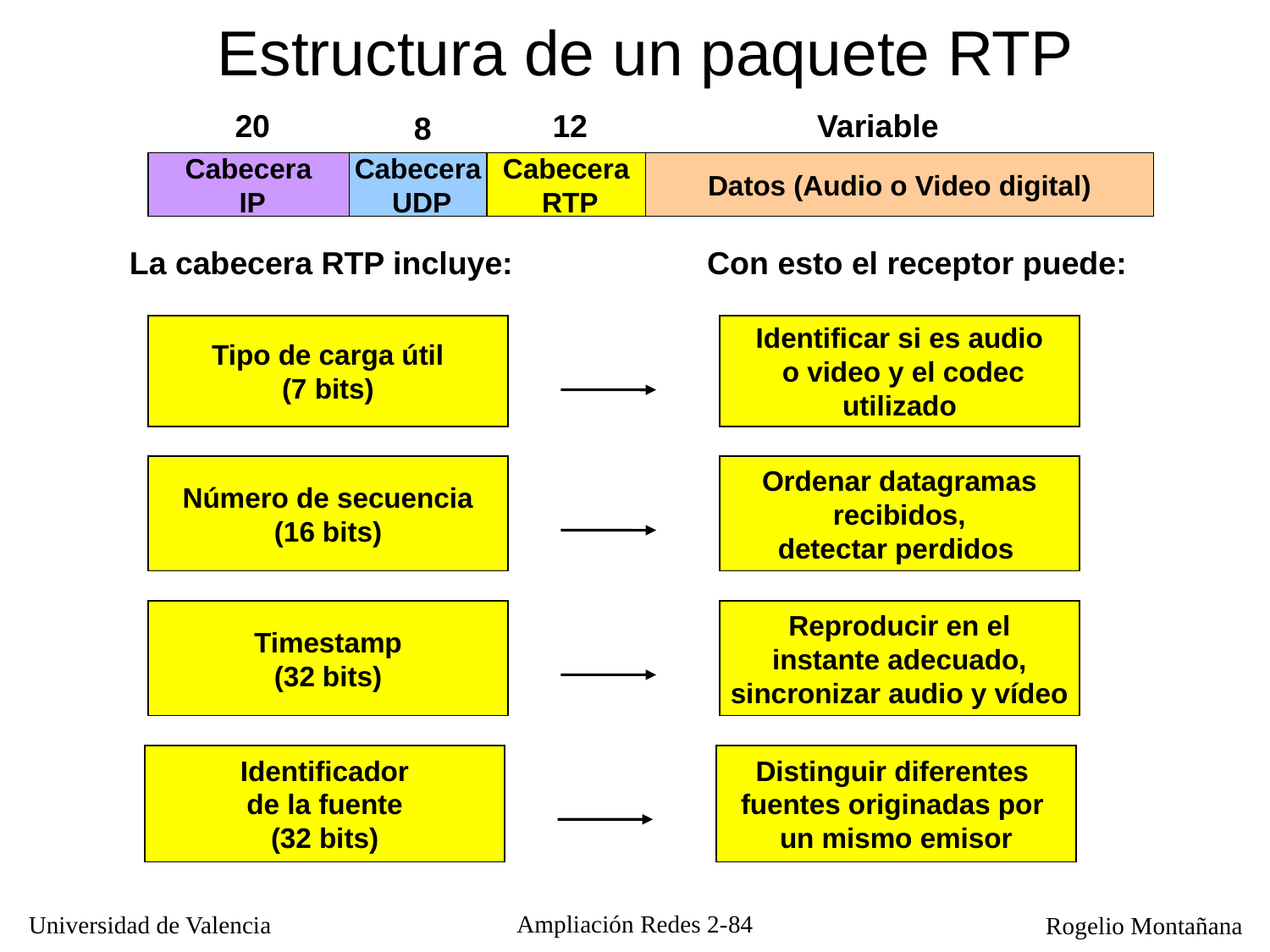

# Estructura de un paquete RTP
20
12
Variable
8
Cabecera
 IP
Cabecera
 UDP
Cabecera
 RTP
Datos (Audio o Video digital)
La cabecera RTP incluye:
Con esto el receptor puede:
Tipo de carga útil
(7 bits)
Identificar si es audio
 o video y el codec
utilizado

Número de secuencia
(16 bits)
Ordenar datagramas
recibidos,
detectar perdidos

Timestamp
(32 bits)
Reproducir en el
instante adecuado,
sincronizar audio y vídeo

Identificador
de la fuente
(32 bits)
Distinguir diferentes
fuentes originadas por
un mismo emisor

Ampliación Redes 2-84